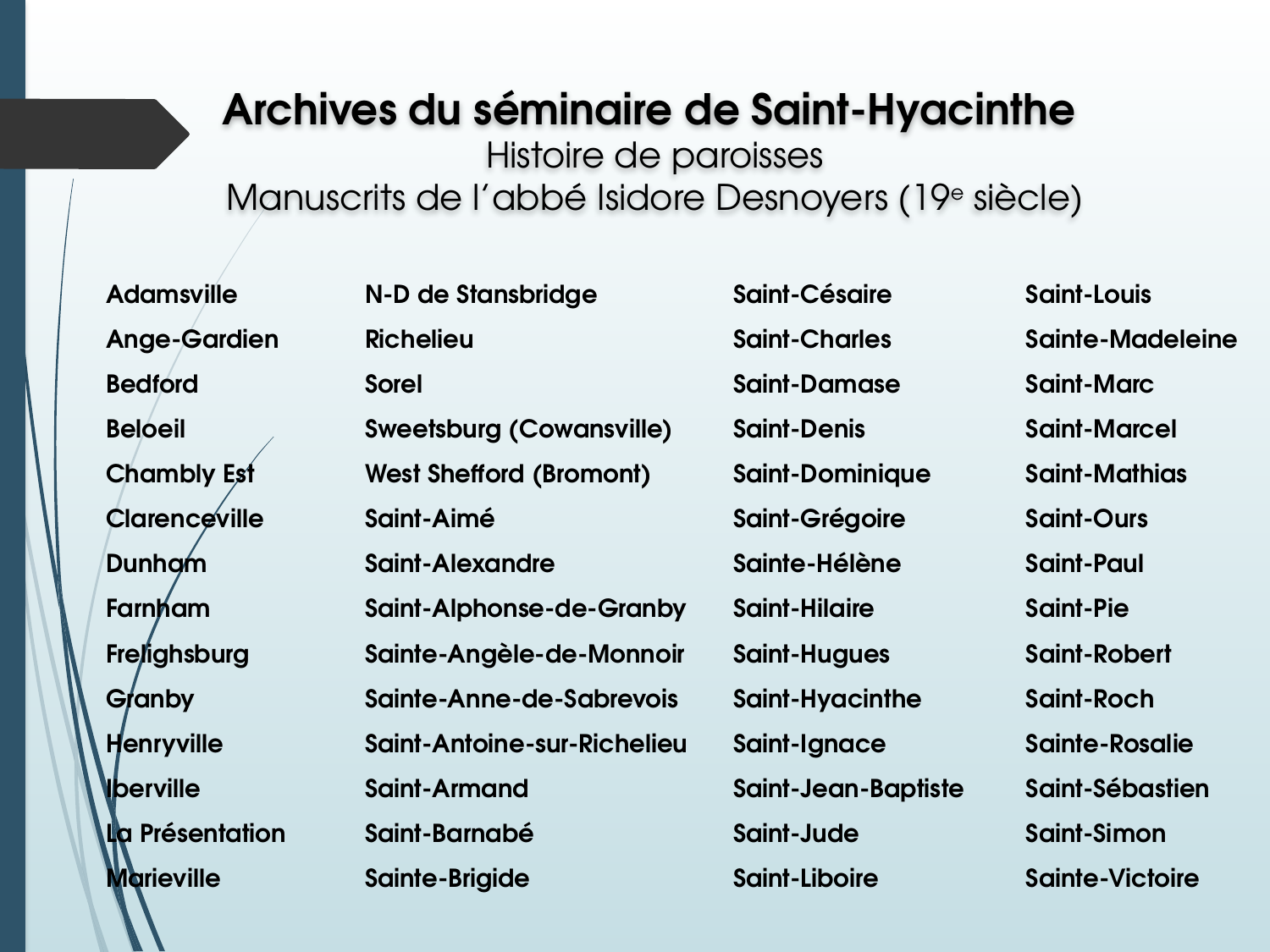

Archives du séminaire de Saint-Hyacinthe
Histoire de paroisses
Manuscrits de l’abbé Isidore Desnoyers (19e siècle)

| Adamsville | N-D de Stansbridge | Saint-Césaire | Saint-Louis |
| --- | --- | --- | --- |
| Ange-Gardien | Richelieu | Saint-Charles | Sainte-Madeleine |
| Bedford | Sorel | Saint-Damase | Saint-Marc |
| Beloeil | Sweetsburg (Cowansville) | Saint-Denis | Saint-Marcel |
| Chambly Est | West Shefford (Bromont) | Saint-Dominique | Saint-Mathias |
| Clarenceville | Saint-Aimé | Saint-Grégoire | Saint-Ours |
| Dunham | Saint-Alexandre | Sainte-Hélène | Saint-Paul |
| Farnham | Saint-Alphonse-de-Granby | Saint-Hilaire | Saint-Pie |
| Frelighsburg | Sainte-Angèle-de-Monnoir | Saint-Hugues | Saint-Robert |
| Granby | Sainte-Anne-de-Sabrevois | Saint-Hyacinthe | Saint-Roch |
| Henryville | Saint-Antoine-sur-Richelieu | Saint-Ignace | Sainte-Rosalie |
| Iberville | Saint-Armand | Saint-Jean-Baptiste | Saint-Sébastien |
| La Présentation | Saint-Barnabé | Saint-Jude | Saint-Simon |
| Marieville | Sainte-Brigide | Saint-Liboire | Sainte-Victoire |